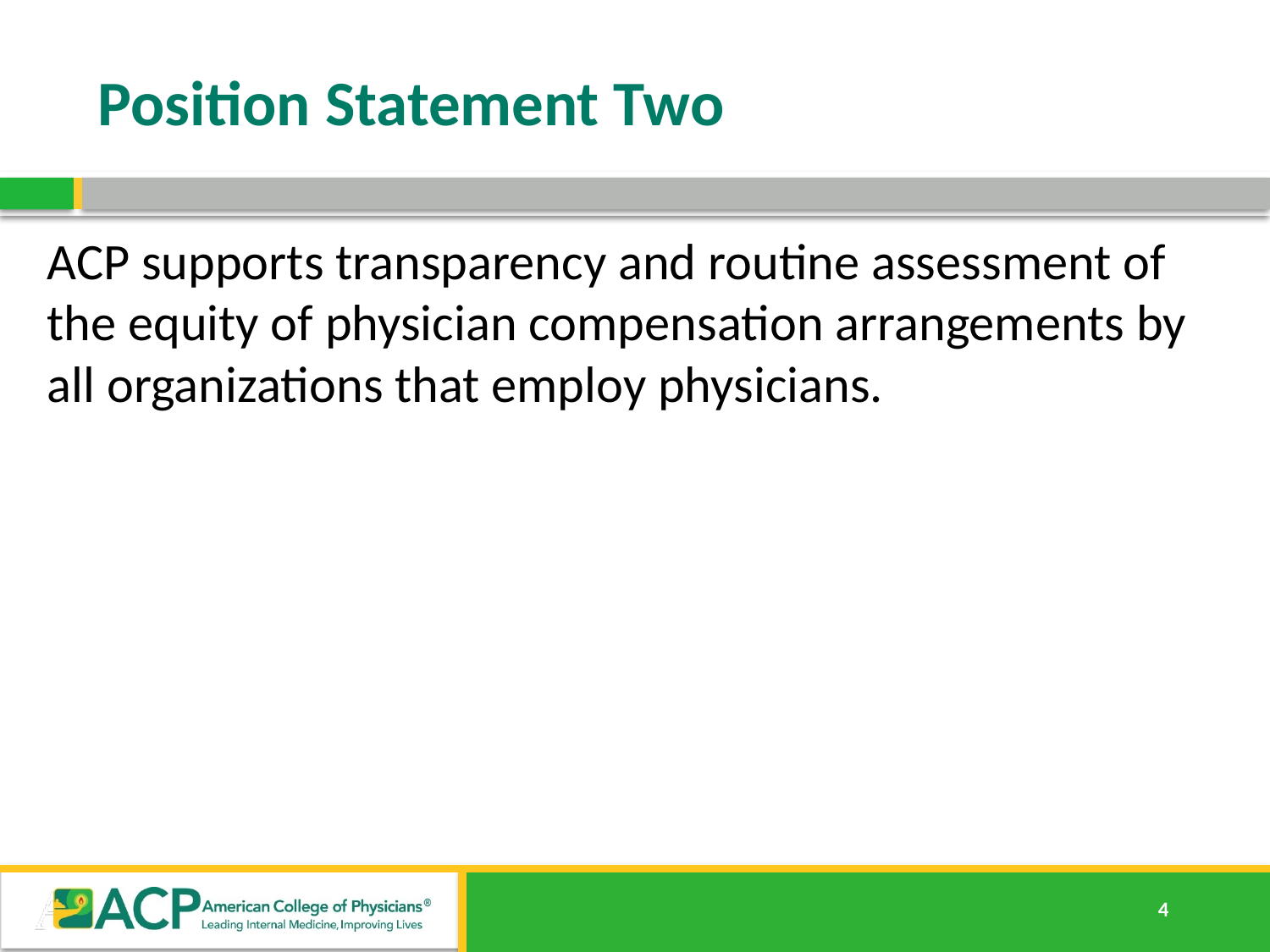

# Position Statement Two
ACP supports transparency and routine assessment of the equity of physician compensation arrangements by all organizations that employ physicians.